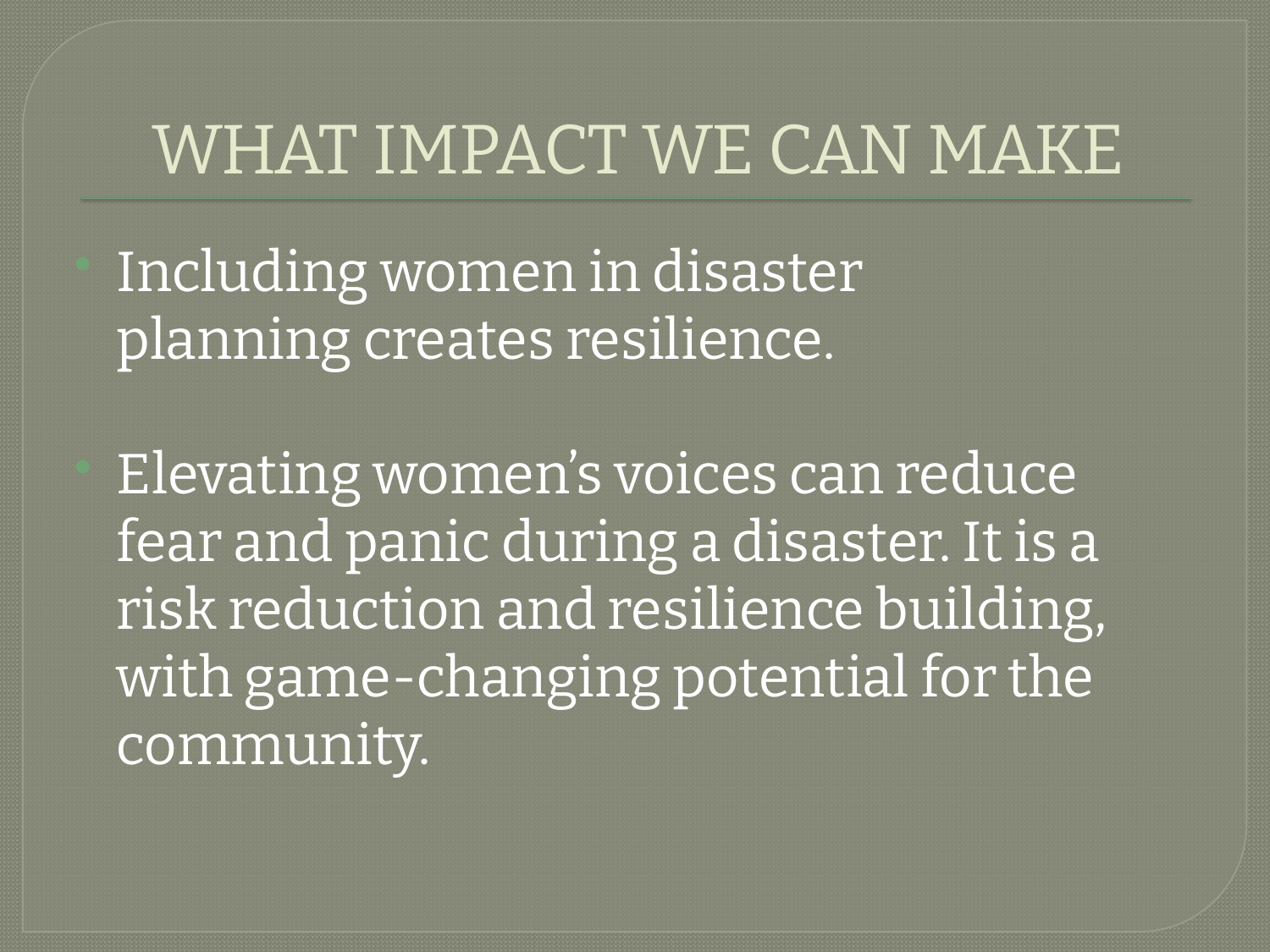

# WHAT IMPACT WE CAN MAKE
Including women in disaster planning creates resilience.

Elevating women’s voices can reduce fear and panic during a disaster. It is a risk reduction and resilience building, with game-changing potential for the community.